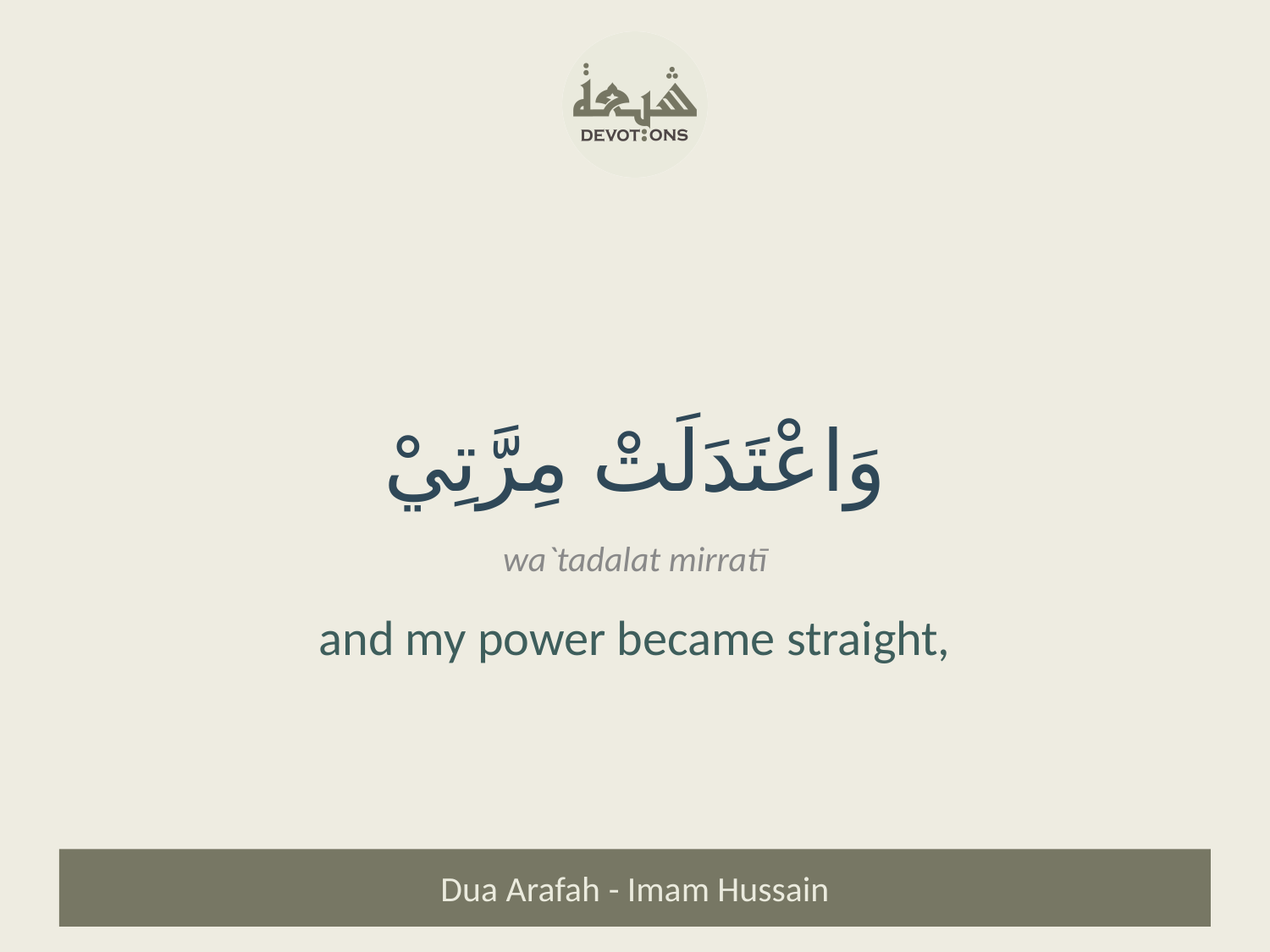

وَاعْتَدَلَتْ مِرَّتِيْ
wa`tadalat mirratī
and my power became straight,
Dua Arafah - Imam Hussain